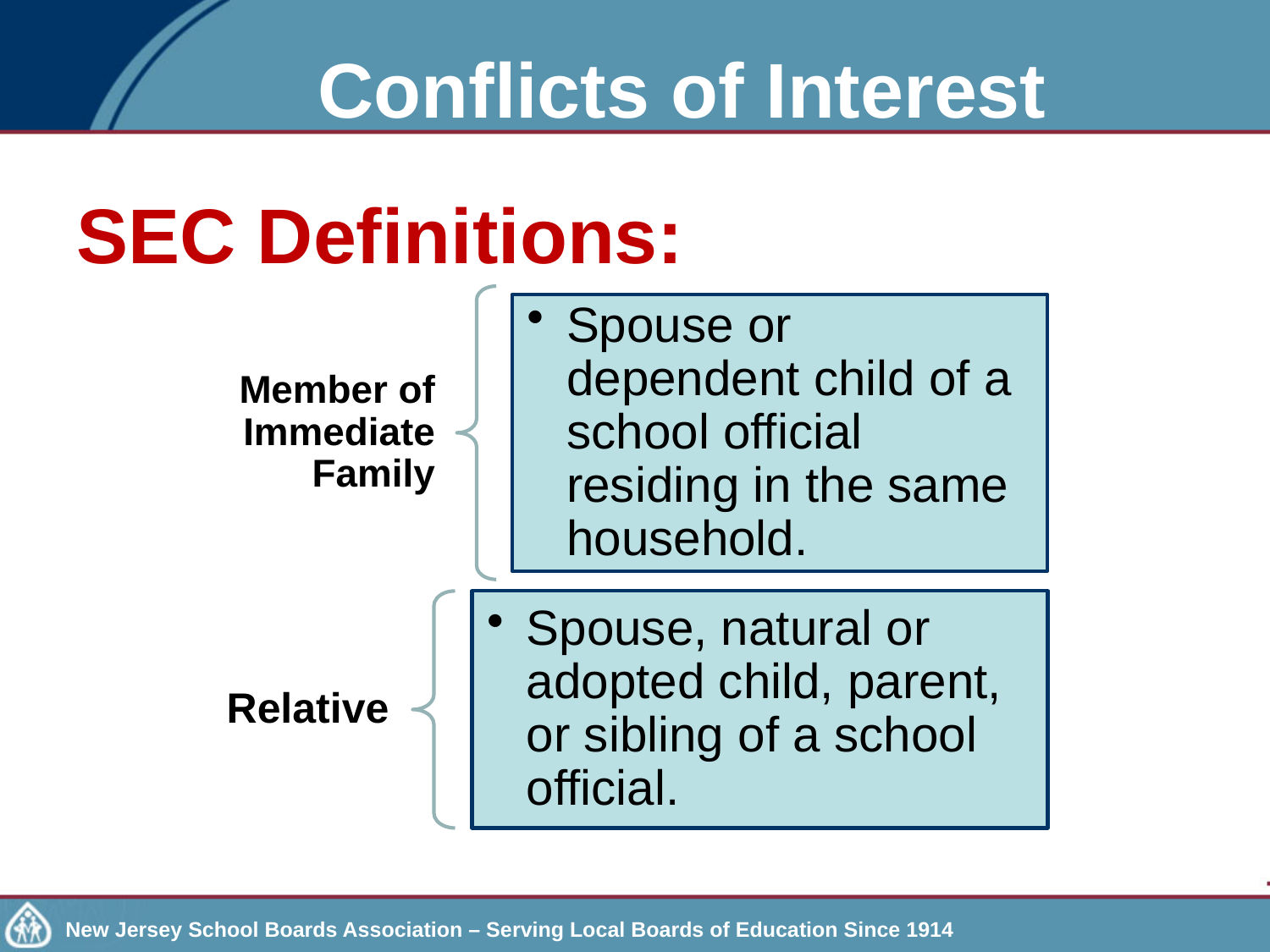

# Conflicts of Interest
SEC Definitions:

Member of Immediate Family
Spouse or dependent child of a school official residing in the same household.
Relative
Spouse, natural or adopted child, parent, or sibling of a school official.
New Jersey School Boards Association – Serving Local Boards of Education Since 1914